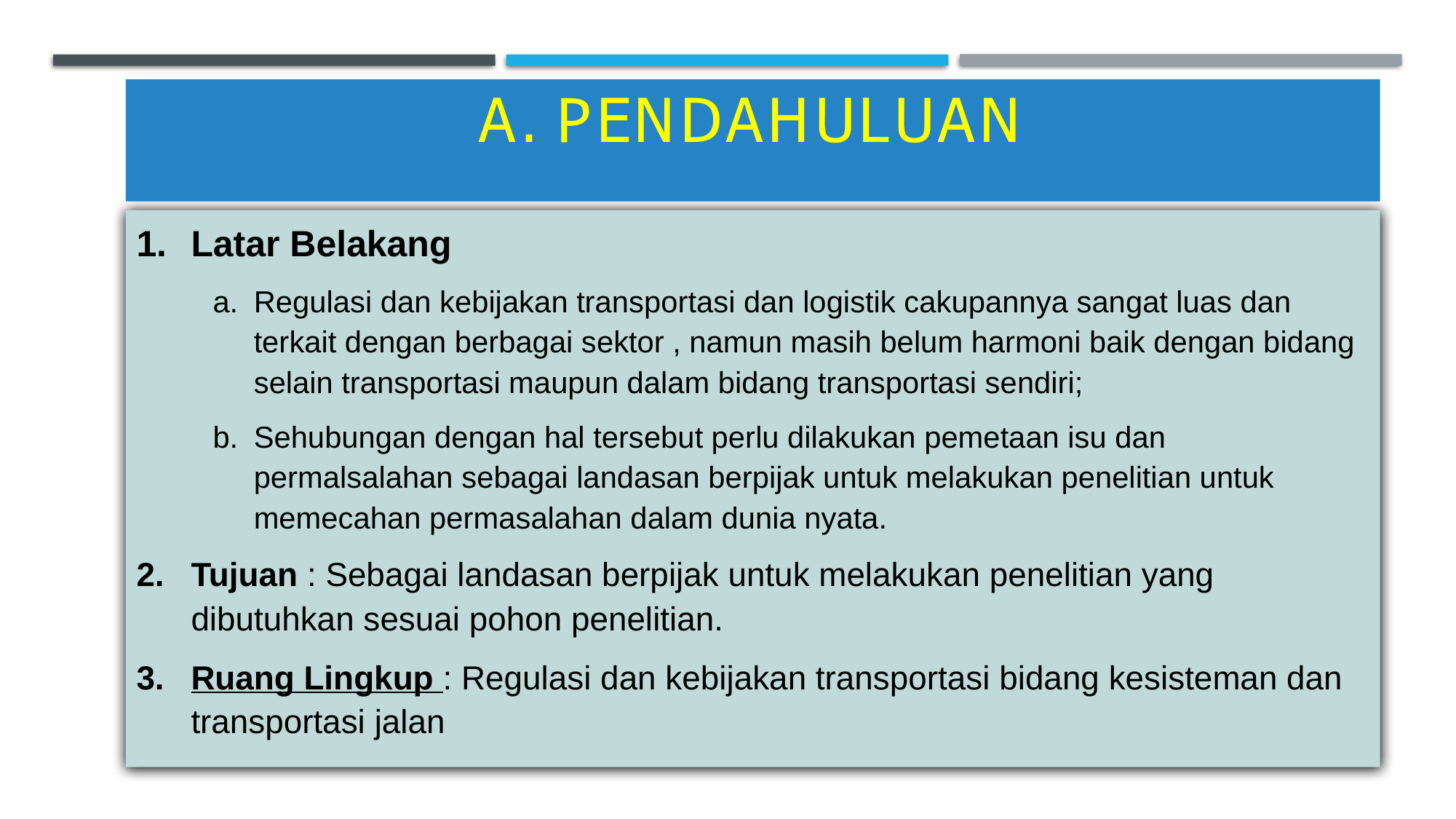

A. PENDAHULUAN
Latar Belakang
Regulasi dan kebijakan transportasi dan logistik cakupannya sangat luas dan terkait dengan berbagai sektor , namun masih belum harmoni baik dengan bidang selain transportasi maupun dalam bidang transportasi sendiri;
Sehubungan dengan hal tersebut perlu dilakukan pemetaan isu dan permalsalahan sebagai landasan berpijak untuk melakukan penelitian untuk memecahan permasalahan dalam dunia nyata.
Tujuan : Sebagai landasan berpijak untuk melakukan penelitian yang dibutuhkan sesuai pohon penelitian.
Ruang Lingkup : Regulasi dan kebijakan transportasi bidang kesisteman dan transportasi jalan